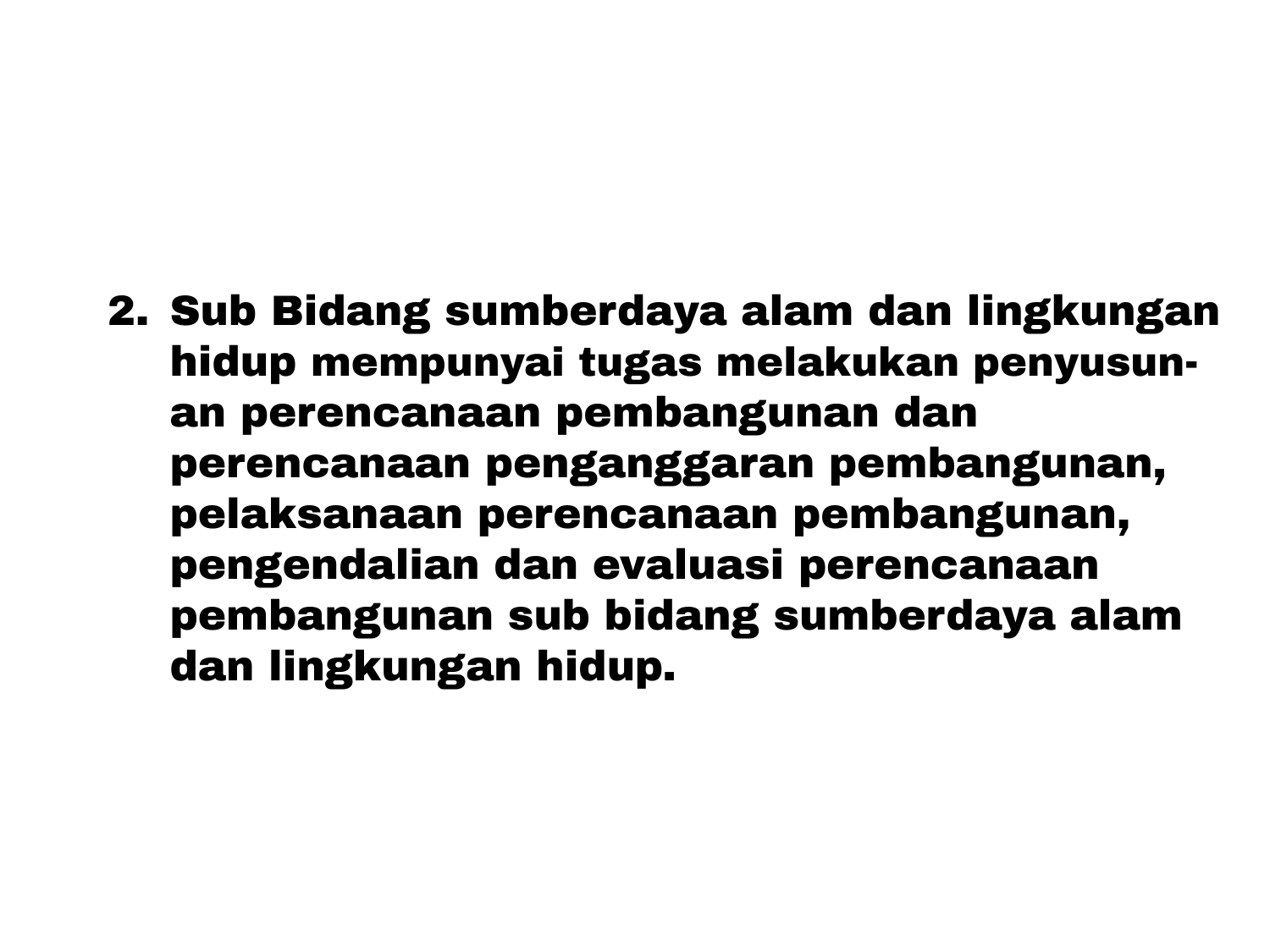

2.	Sub Bidang sumberdaya alam dan lingkungan hidup mempunyai tugas melakukan penyusun-an perencanaan pembangunan dan perencanaan penganggaran pembangunan, pelaksanaan perencanaan pembangunan, pengendalian dan evaluasi perencanaan pembangunan sub bidang sumberdaya alam dan lingkungan hidup.